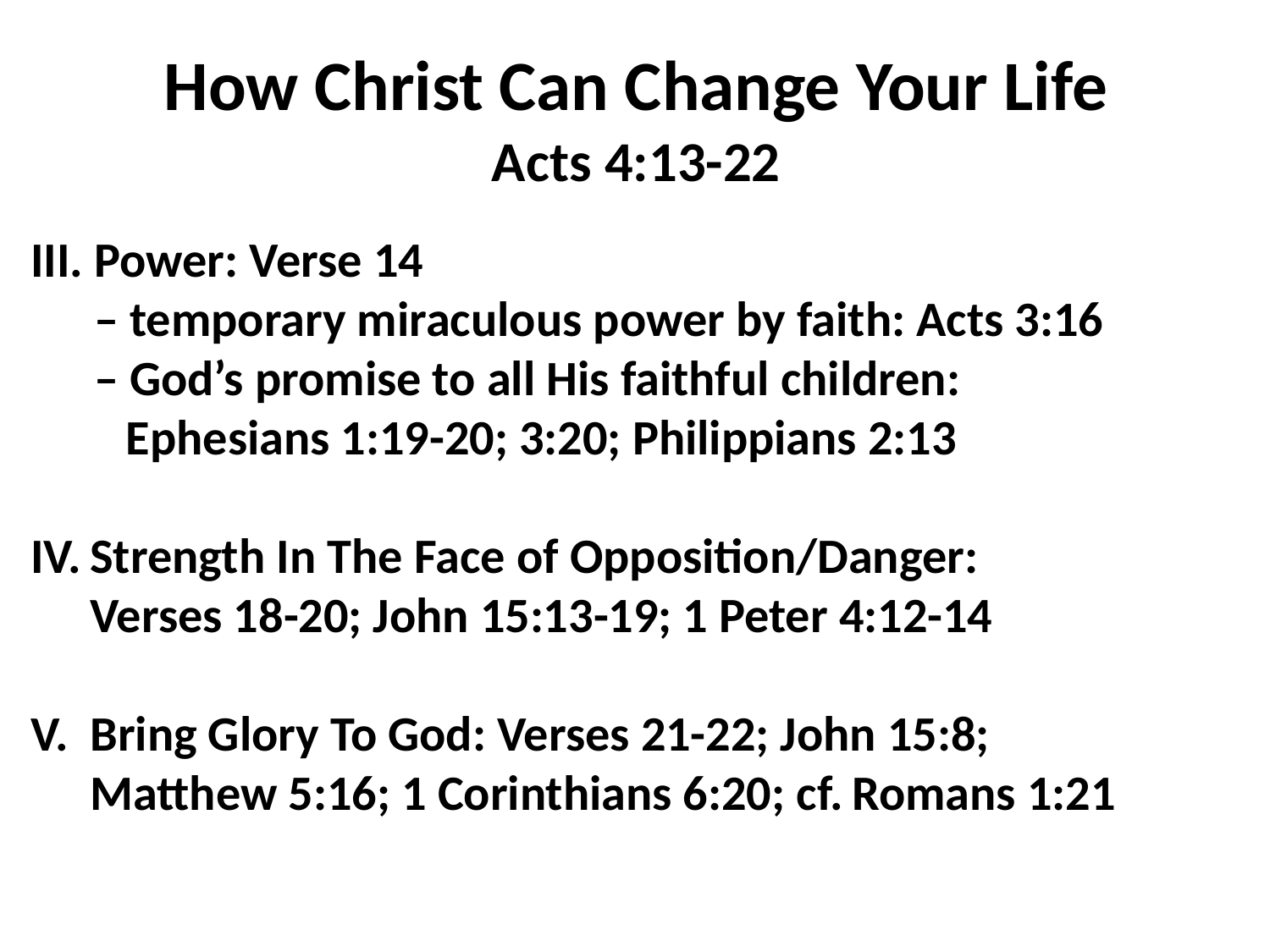

How Christ Can Change Your Life
Acts 4:13-22
III. Power: Verse 14
– temporary miraculous power by faith: Acts 3:16
– God’s promise to all His faithful children:
Ephesians 1:19-20; 3:20; Philippians 2:13

Strength In The Face of Opposition/Danger:
Verses 18-20; John 15:13-19; 1 Peter 4:12-14
Bring Glory To God: Verses 21-22; John 15:8;
Matthew 5:16; 1 Corinthians 6:20; cf.	Romans 1:21